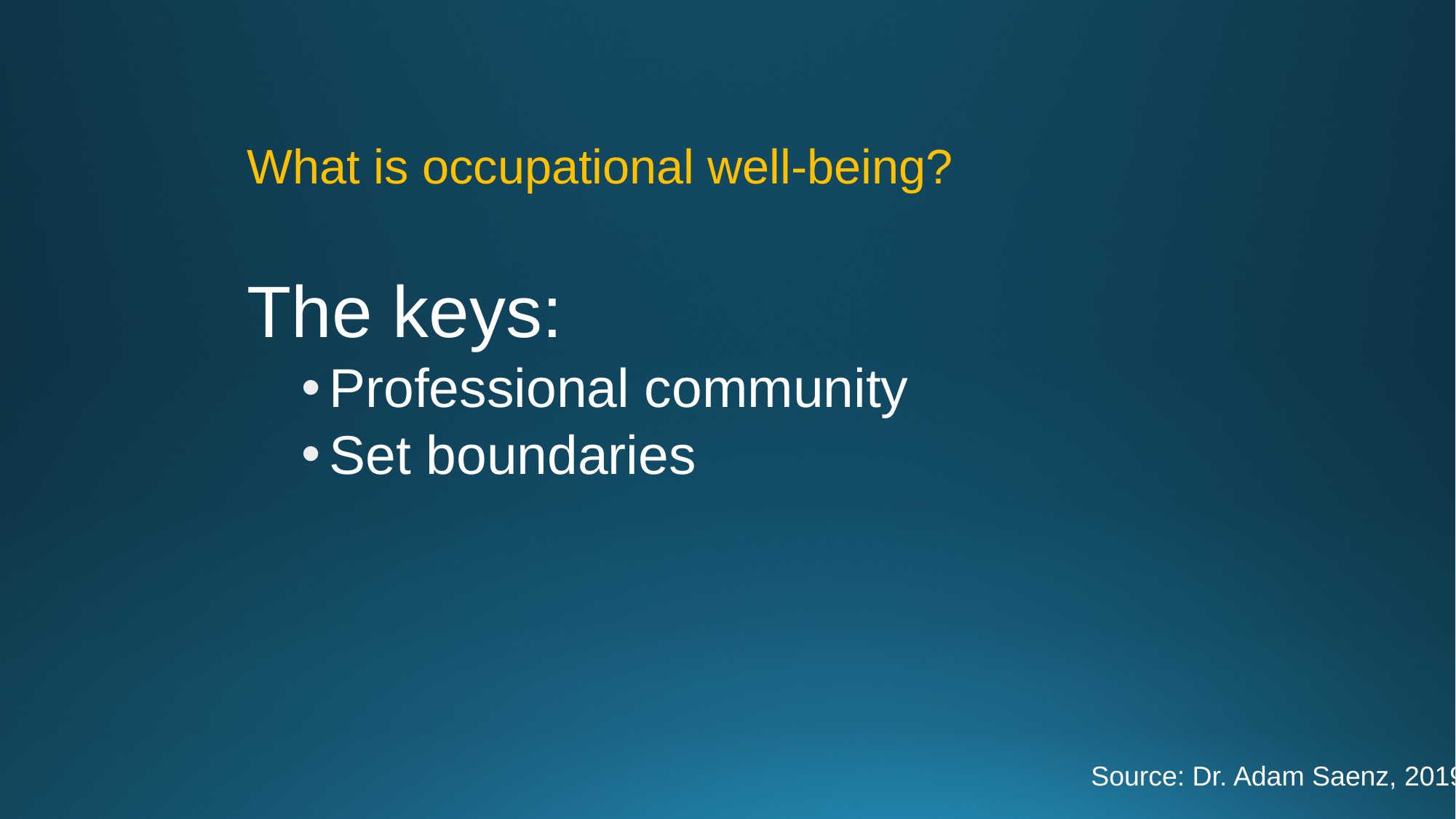

# What is occupational well-being?
The keys:
Professional community
Set boundaries
Source: Dr. Adam Saenz, 2019